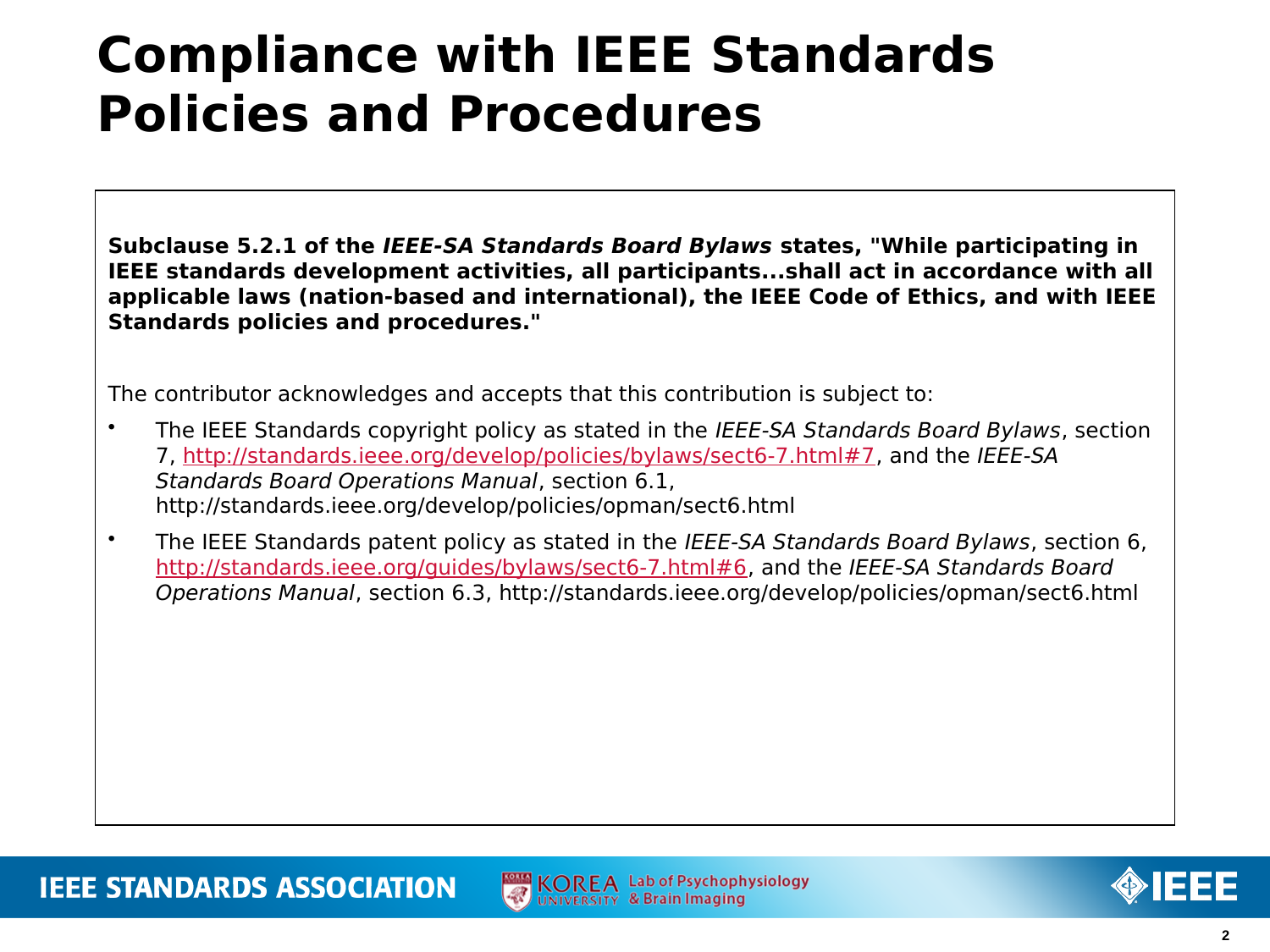

# Compliance with IEEE Standards Policies and Procedures

Subclause 5.2.1 of the IEEE-SA Standards Board Bylaws states, "While participating in IEEE standards development activities, all participants...shall act in accordance with all applicable laws (nation-based and international), the IEEE Code of Ethics, and with IEEE Standards policies and procedures."

The contributor acknowledges and accepts that this contribution is subject to:
The IEEE Standards copyright policy as stated in the IEEE-SA Standards Board Bylaws, section 7, http://standards.ieee.org/develop/policies/bylaws/sect6-7.html#7, and the IEEE-SA Standards Board Operations Manual, section 6.1, http://standards.ieee.org/develop/policies/opman/sect6.html
The IEEE Standards patent policy as stated in the IEEE-SA Standards Board Bylaws, section 6, http://standards.ieee.org/guides/bylaws/sect6-7.html#6, and the IEEE-SA Standards Board Operations Manual, section 6.3, http://standards.ieee.org/develop/policies/opman/sect6.html

2